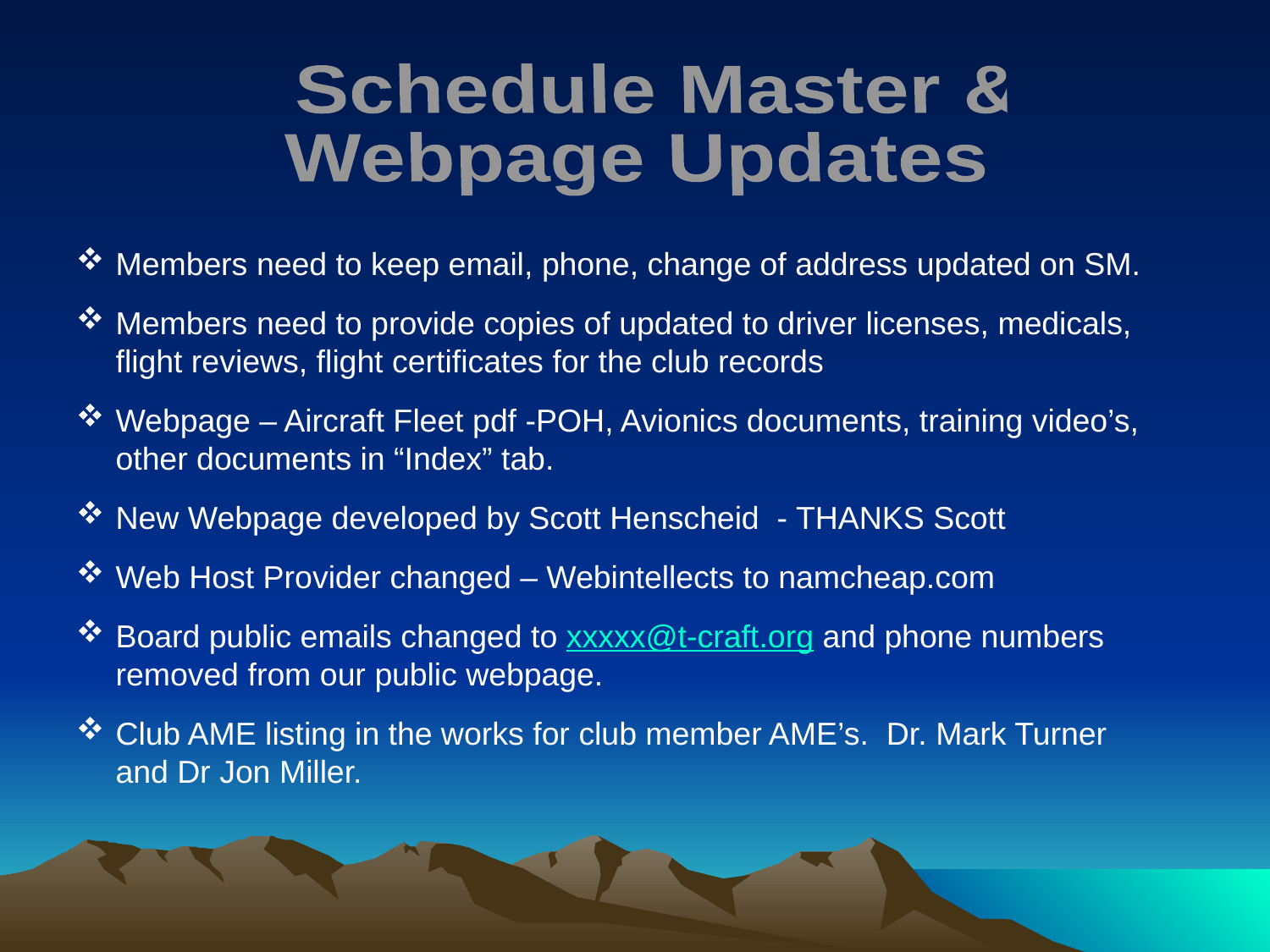

Schedule Master &
Webpage Updates

Members need to keep email, phone, change of address updated on SM.
Members need to provide copies of updated to driver licenses, medicals, flight reviews, flight certificates for the club records
Webpage – Aircraft Fleet pdf -POH, Avionics documents, training video’s, other documents in “Index” tab.
New Webpage developed by Scott Henscheid  - THANKS Scott
Web Host Provider changed – Webintellects to namcheap.com
Board public emails changed to xxxxx@t-craft.org and phone numbers removed from our public webpage.
Club AME listing in the works for club member AME’s.  Dr. Mark Turner and Dr Jon Miller.